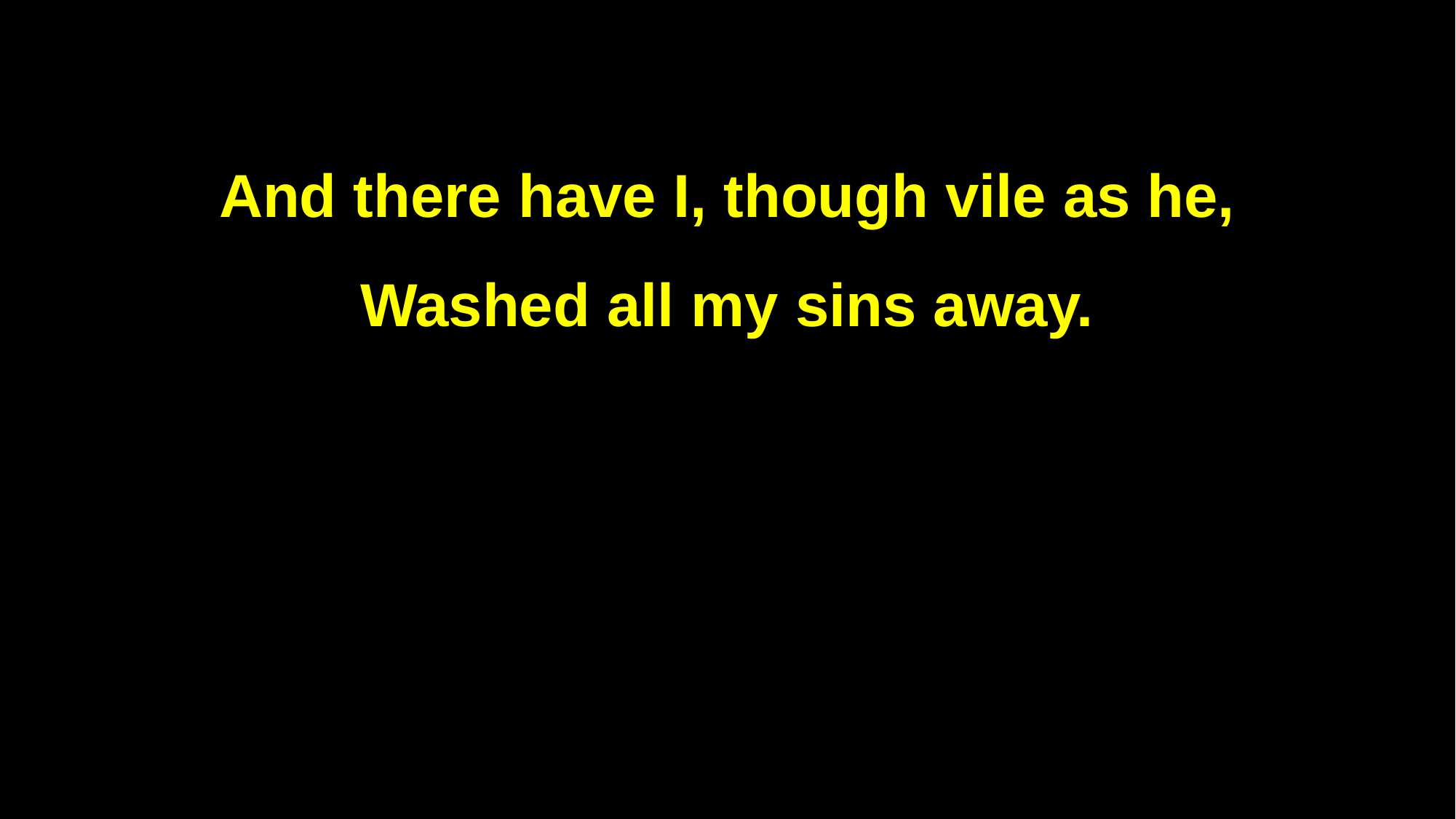

And there have I, though vile as he,
Washed all my sins away.